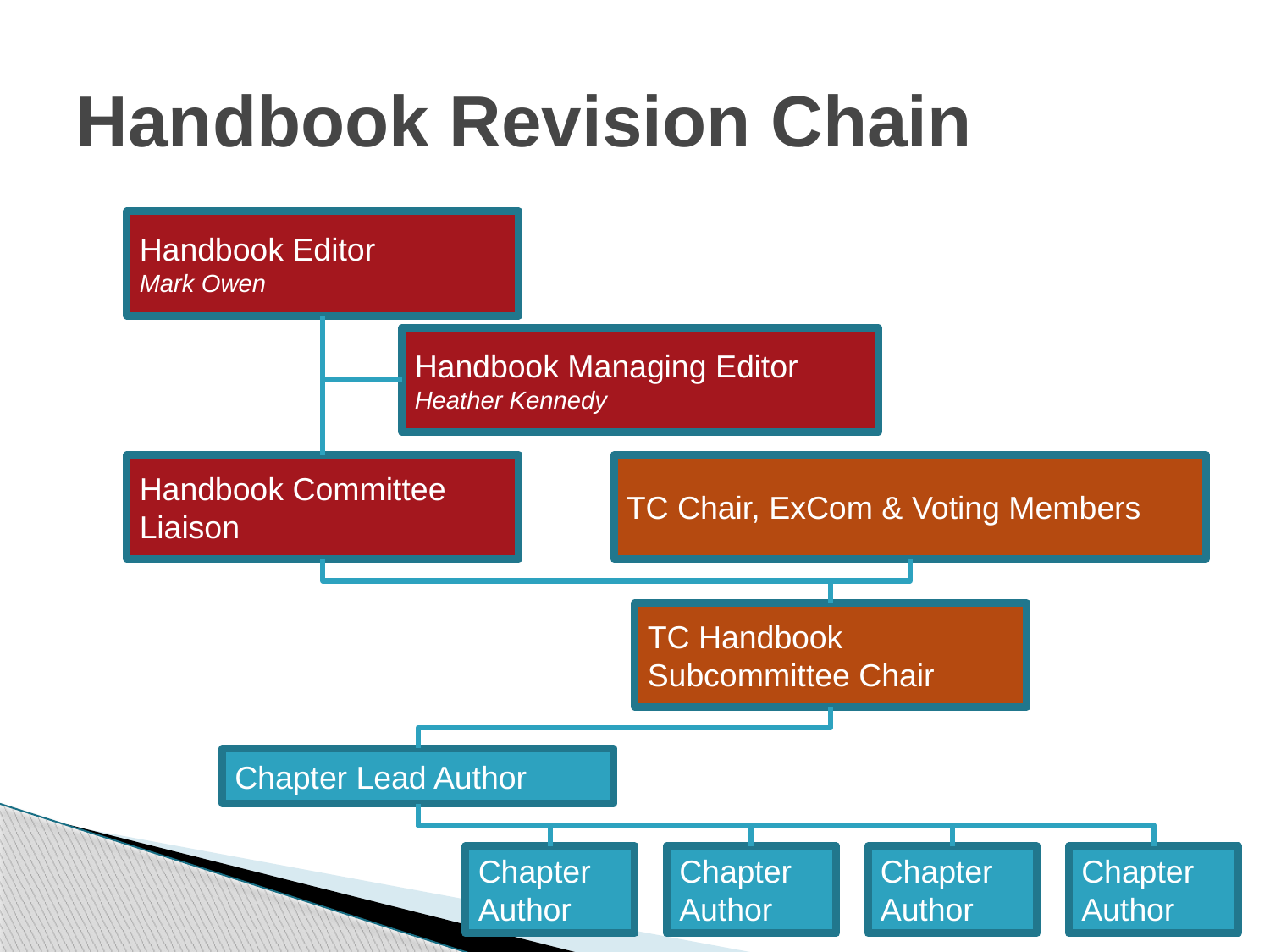

# Handbook Revision Chain
Handbook Editor
Mark Owen
Handbook Managing Editor
Heather Kennedy
Handbook Committee Liaison
TC Chair, ExCom & Voting Members
TC Handbook Subcommittee Chair
Chapter Lead Author
Chapter Author
Chapter Author
Chapter Author
Chapter Author
29